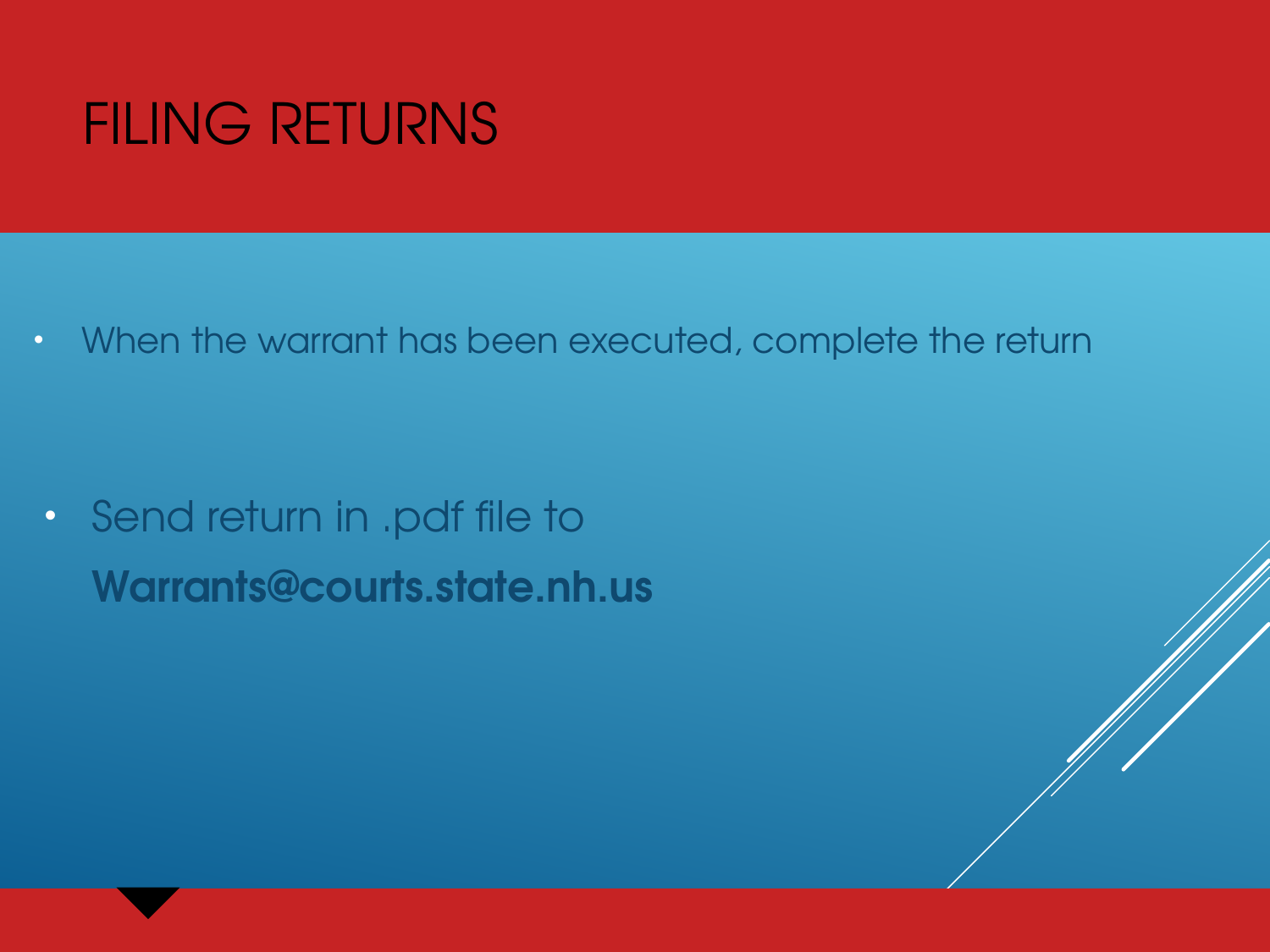

# Filing returns
When the warrant has been executed, complete the return
Send return in .pdf file to
    Warrants@courts.state.nh.us